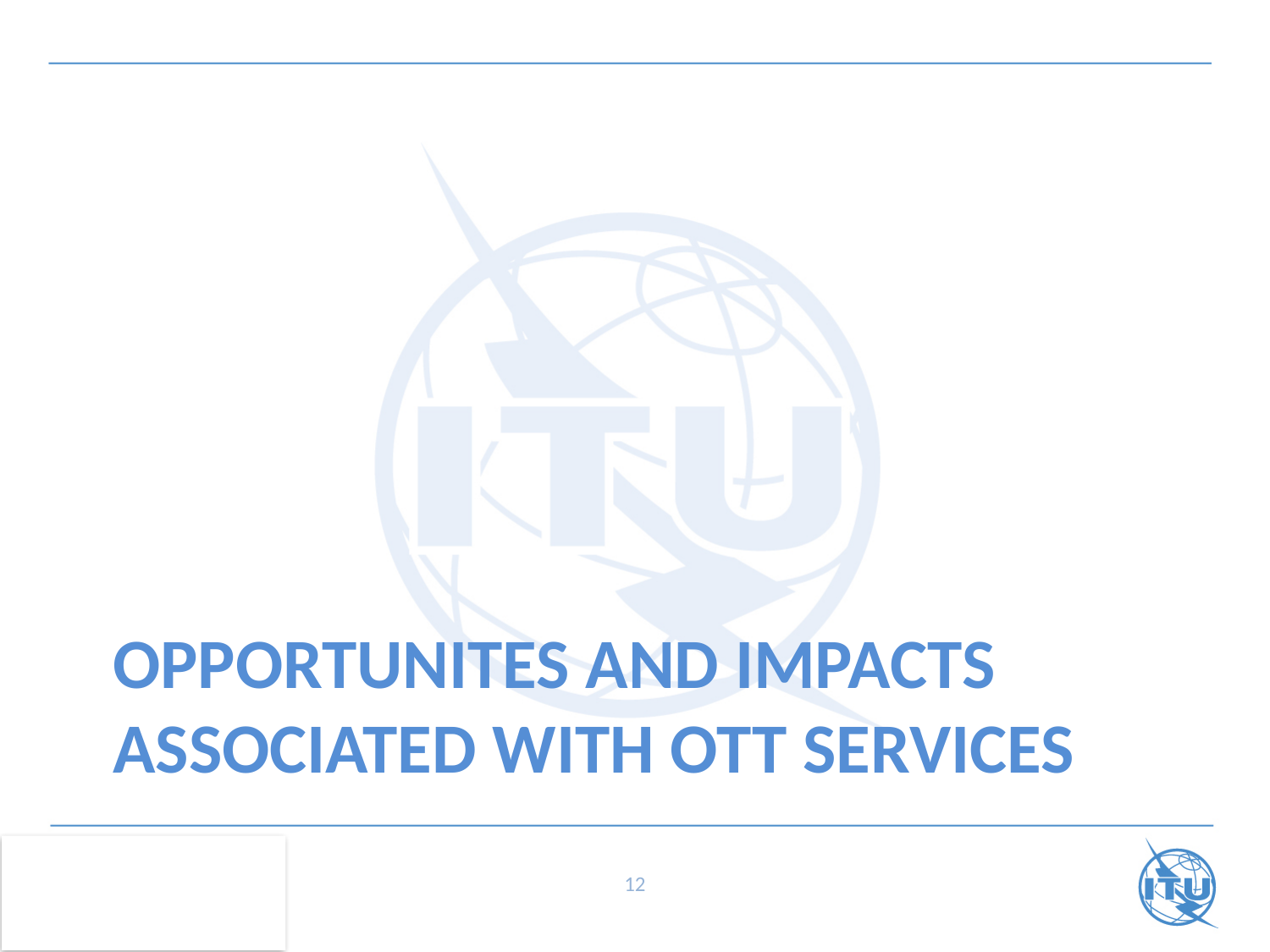

# Opportunites and impacts associated with OTT services
12